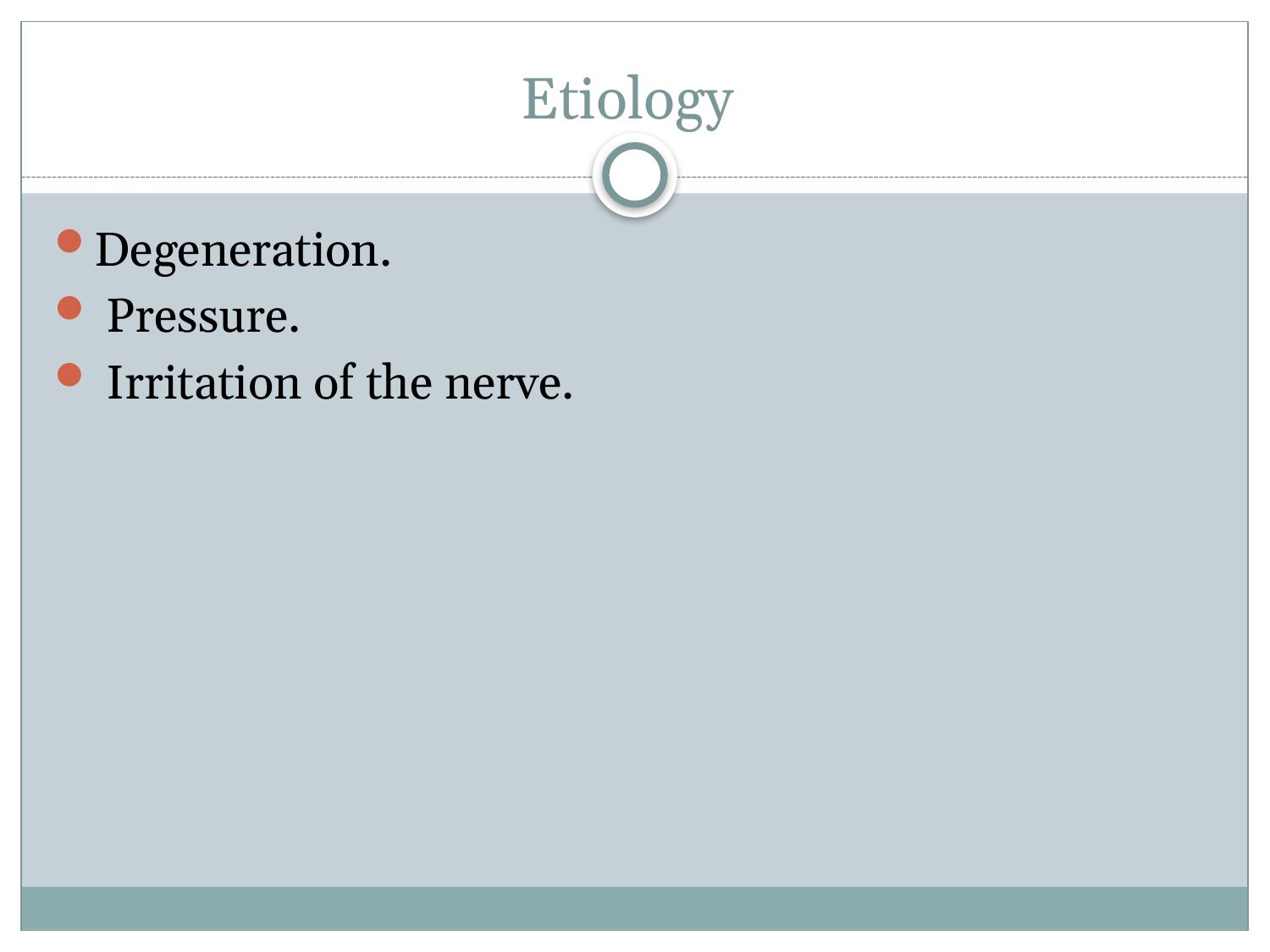

# Etiology
Degeneration.
 Pressure.
 Irritation of the nerve.